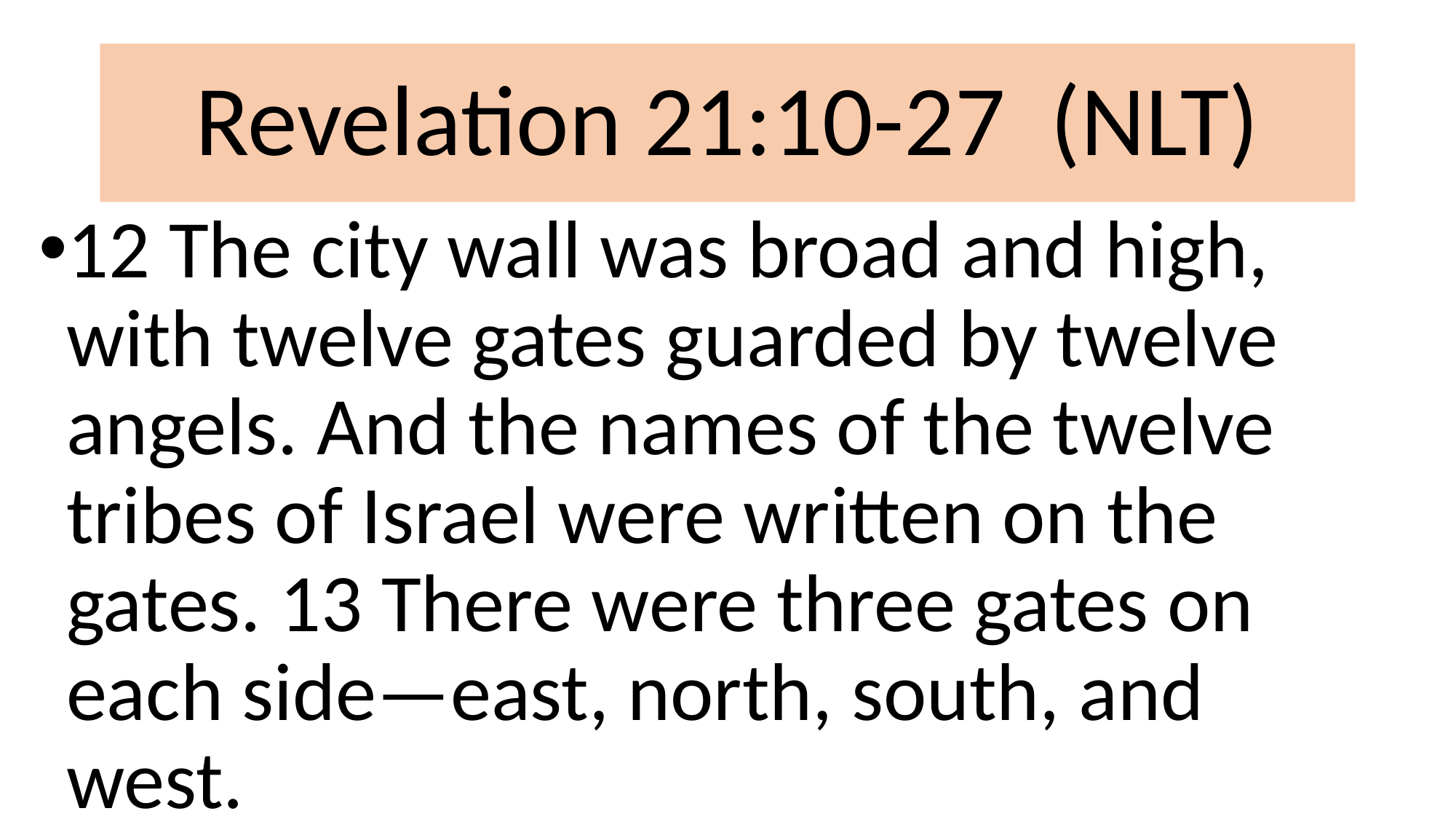

# Revelation 21:10-27  (NLT)
12 The city wall was broad and high, with twelve gates guarded by twelve angels. And the names of the twelve tribes of Israel were written on the gates. 13 There were three gates on each side—east, north, south, and west.